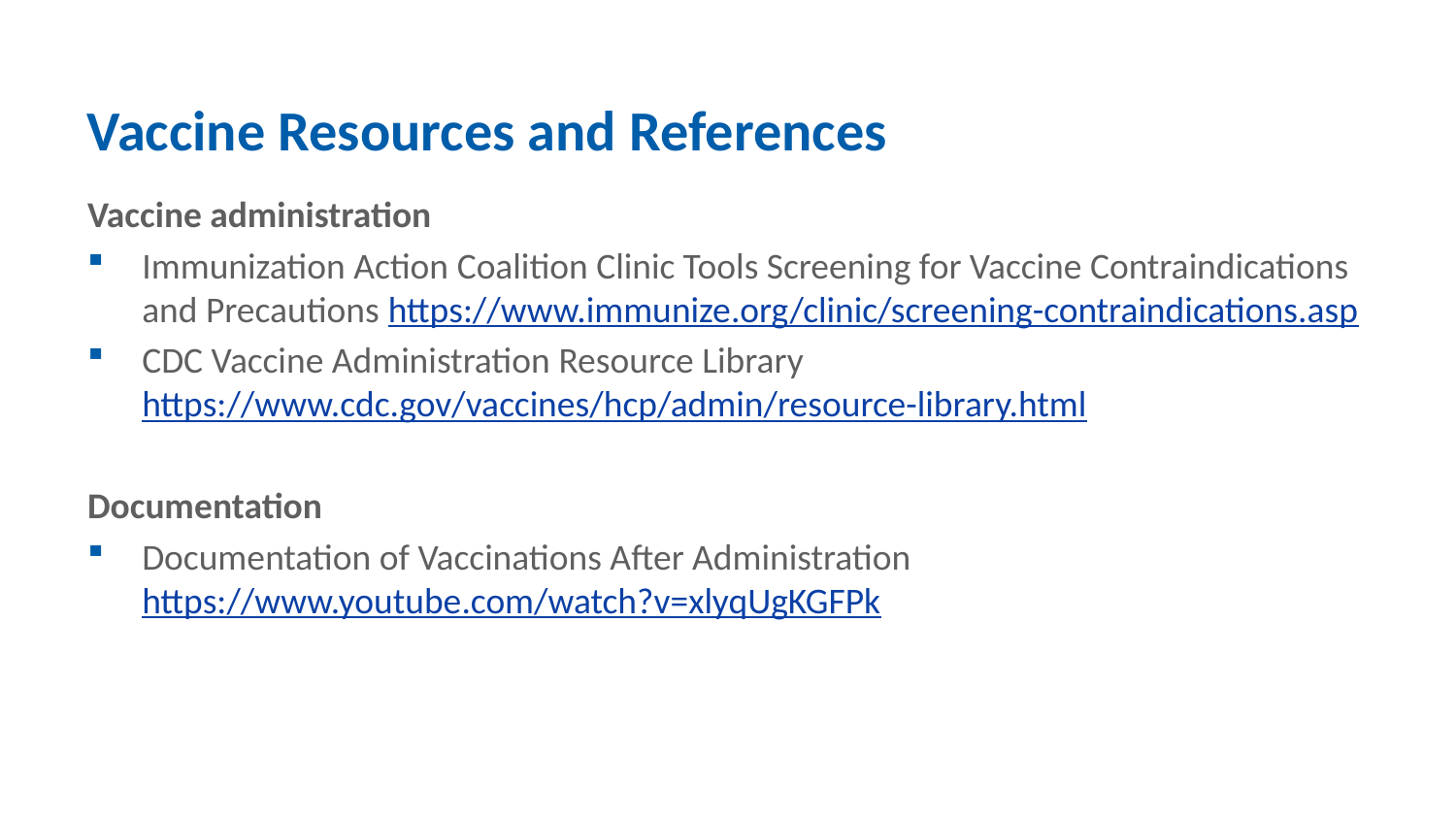

# Vaccine Resources and References
Vaccine administration
Immunization Action Coalition Clinic Tools Screening for Vaccine Contraindications and Precautions https://www.immunize.org/clinic/screening-contraindications.asp
CDC Vaccine Administration Resource Library https://www.cdc.gov/vaccines/hcp/admin/resource-library.html

Documentation
Documentation of Vaccinations After Administration https://www.youtube.com/watch?v=xlyqUgKGFPk